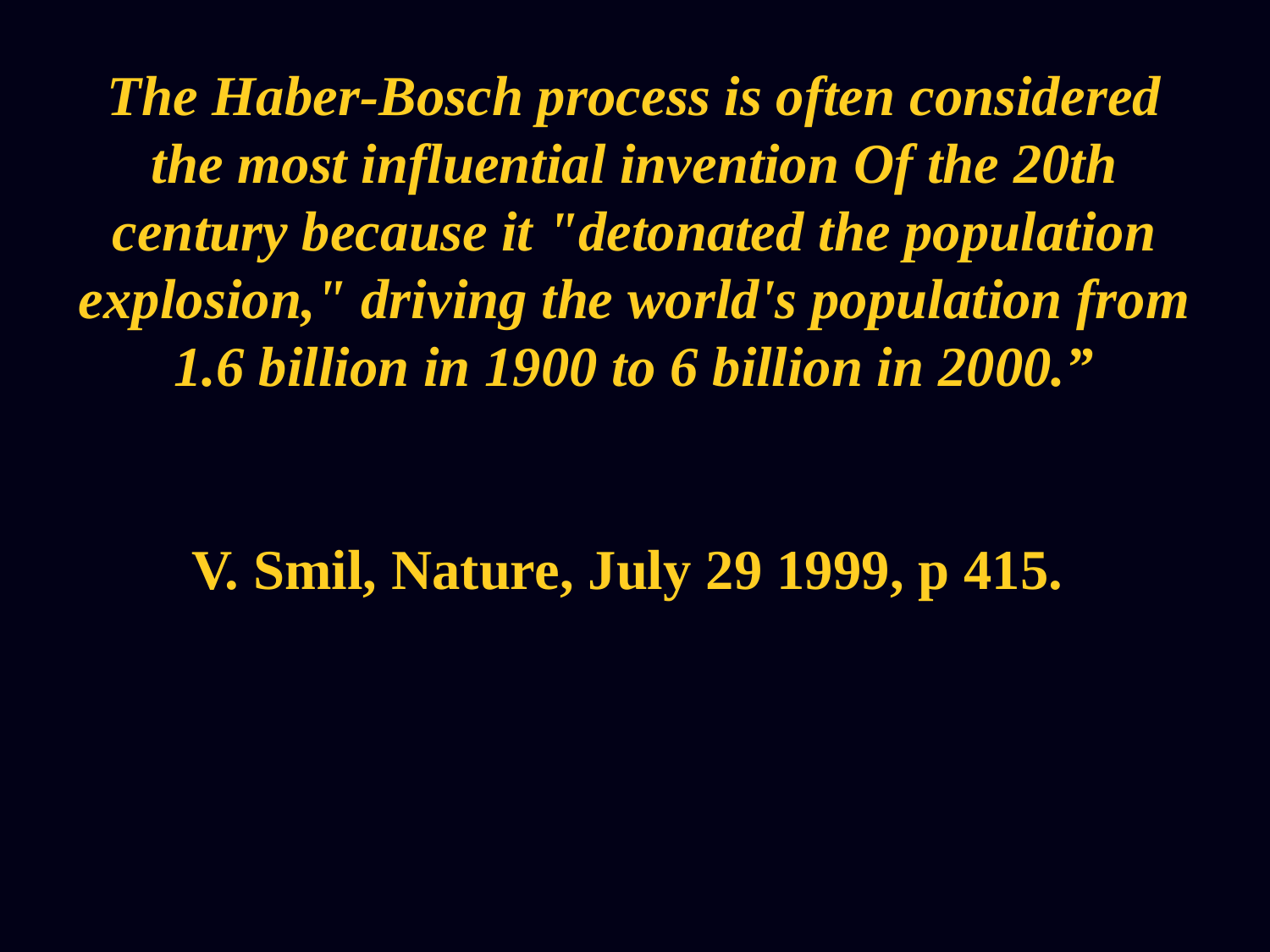

The Haber-Bosch process is often considered the most influential invention Of the 20th century because it "detonated the population explosion," driving the world's population from 1.6 billion in 1900 to 6 billion in 2000.”

V. Smil, Nature, July 29 1999, p 415.